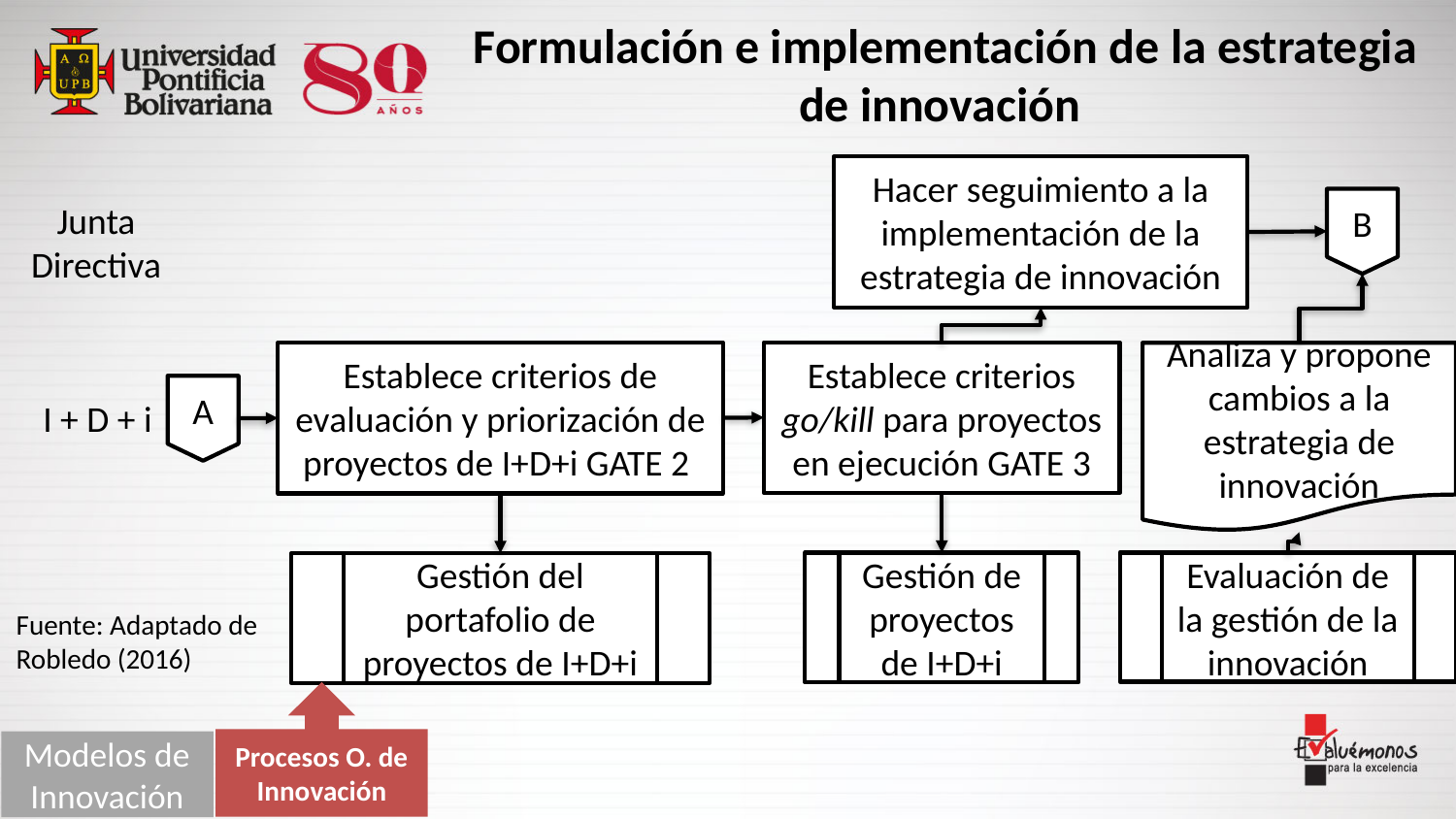

Formulación e implementación de la estrategia de innovación
Hacer seguimiento a la implementación de la estrategia de innovación
B
Junta Directiva
Establece criterios go/kill para proyectos en ejecución GATE 3
Establece criterios de evaluación y priorización de proyectos de I+D+i GATE 2
Analiza y propone cambios a la estrategia de innovación
A
I + D + i
Gestión de proyectos de I+D+i
Evaluación de la gestión de la innovación
Gestión del portafolio de proyectos de I+D+i
Fuente: Adaptado de Robledo (2016)
Procesos O. de Innovación
Modelos de Innovación